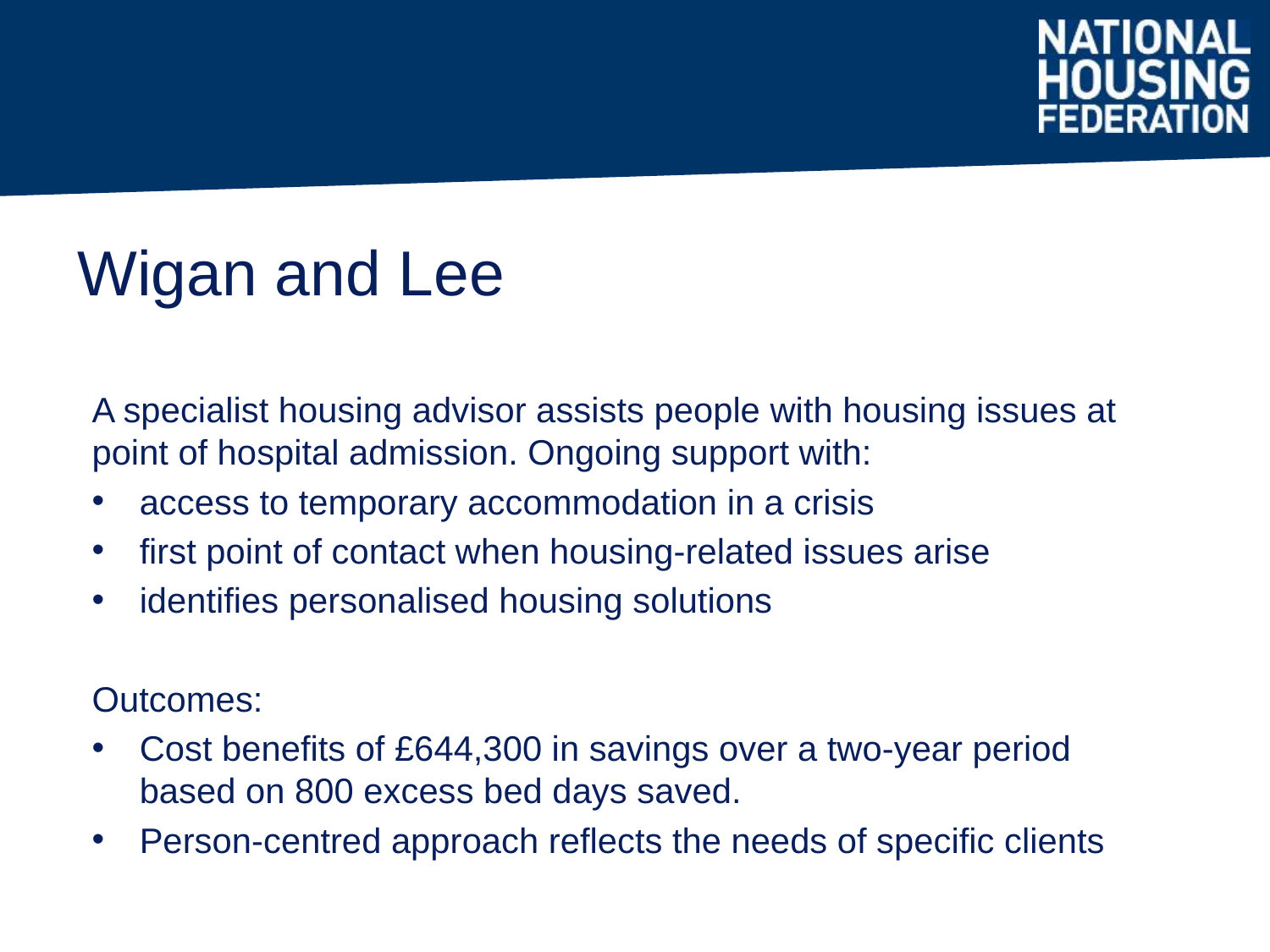

Wigan and Lee
A specialist housing advisor assists people with housing issues at point of hospital admission. Ongoing support with:
access to temporary accommodation in a crisis
first point of contact when housing-related issues arise
identifies personalised housing solutions

Outcomes:
Cost benefits of £644,300 in savings over a two-year period based on 800 excess bed days saved.
Person-centred approach reflects the needs of specific clients